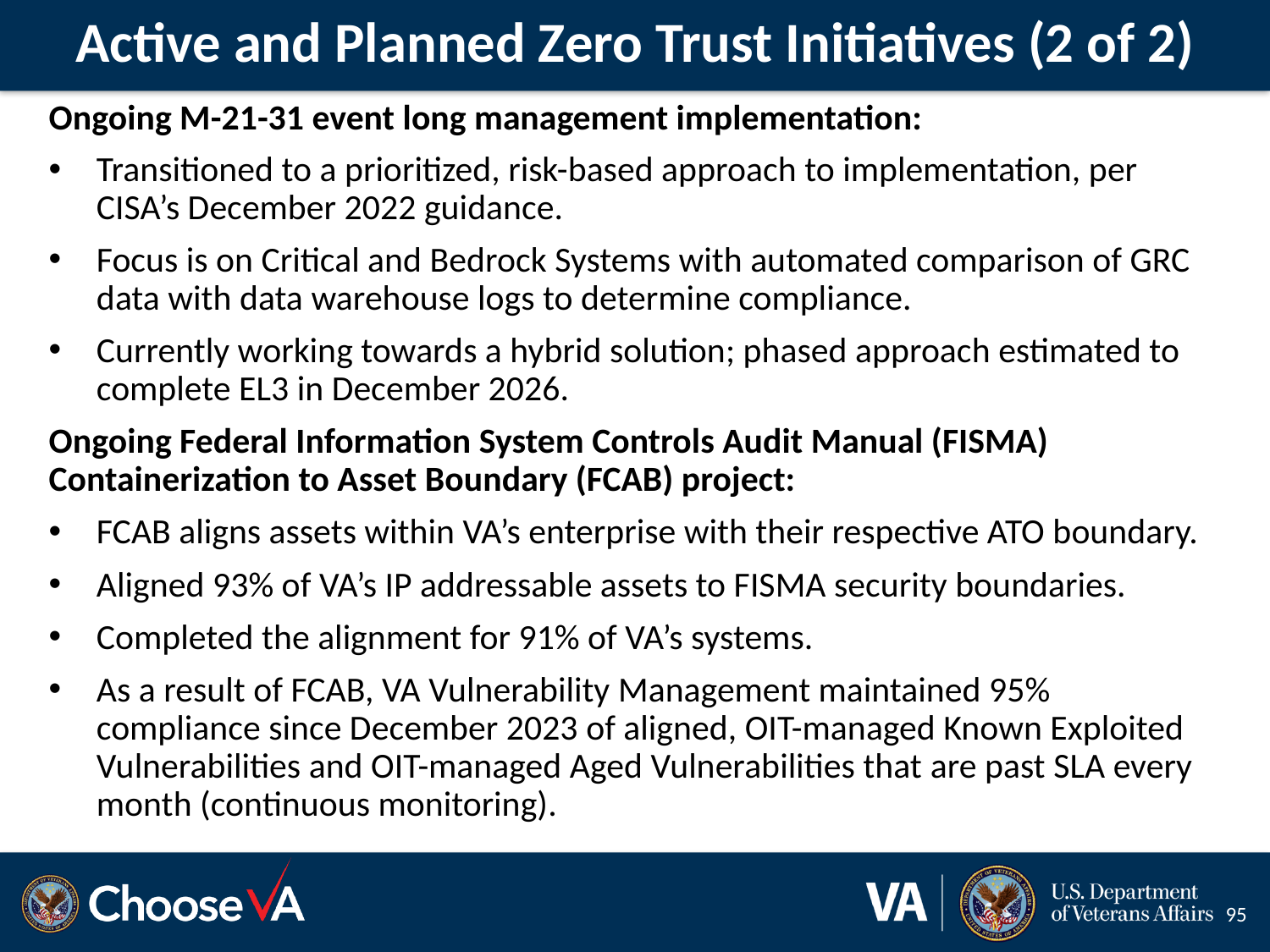

# Active and Planned Zero Trust Initiatives (2 of 2)
Ongoing M-21-31 event long management implementation:
Transitioned to a prioritized, risk-based approach to implementation, per CISA’s December 2022 guidance.
Focus is on Critical and Bedrock Systems with automated comparison of GRC data with data warehouse logs to determine compliance.
Currently working towards a hybrid solution; phased approach estimated to complete EL3 in December 2026.
Ongoing Federal Information System Controls Audit Manual (FISMA) Containerization to Asset Boundary (FCAB) project:
FCAB aligns assets within VA’s enterprise with their respective ATO boundary.
Aligned 93% of VA’s IP addressable assets to FISMA security boundaries.
Completed the alignment for 91% of VA’s systems.
As a result of FCAB, VA Vulnerability Management maintained 95% compliance since December 2023 of aligned, OIT-managed Known Exploited Vulnerabilities and OIT-managed Aged Vulnerabilities that are past SLA every month (continuous monitoring).
95